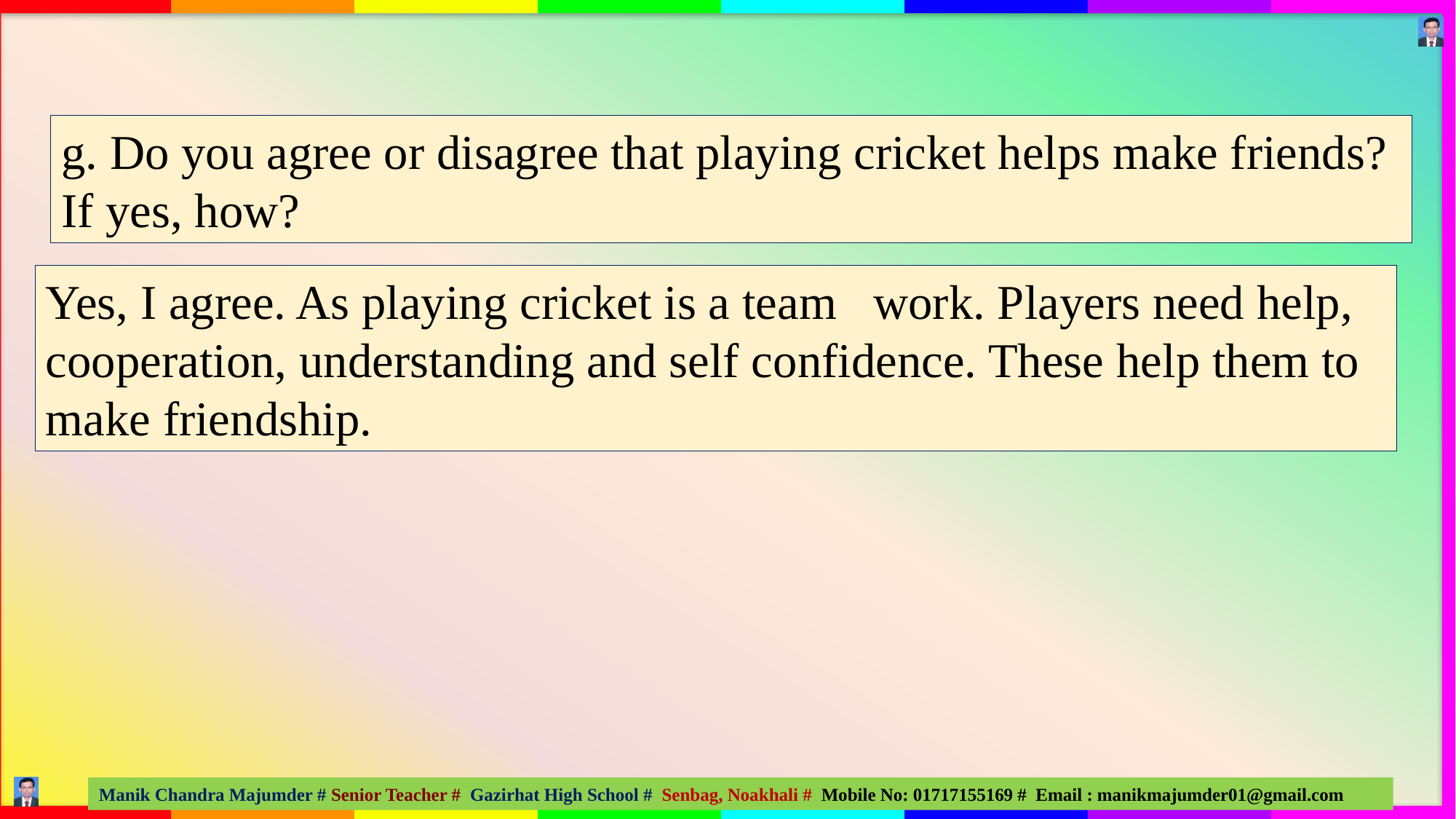

g. Do you agree or disagree that playing cricket helps make friends? If yes, how?
Yes, I agree. As playing cricket is a team   work. Players need help, cooperation, understanding and self confidence. These help them to make friendship.